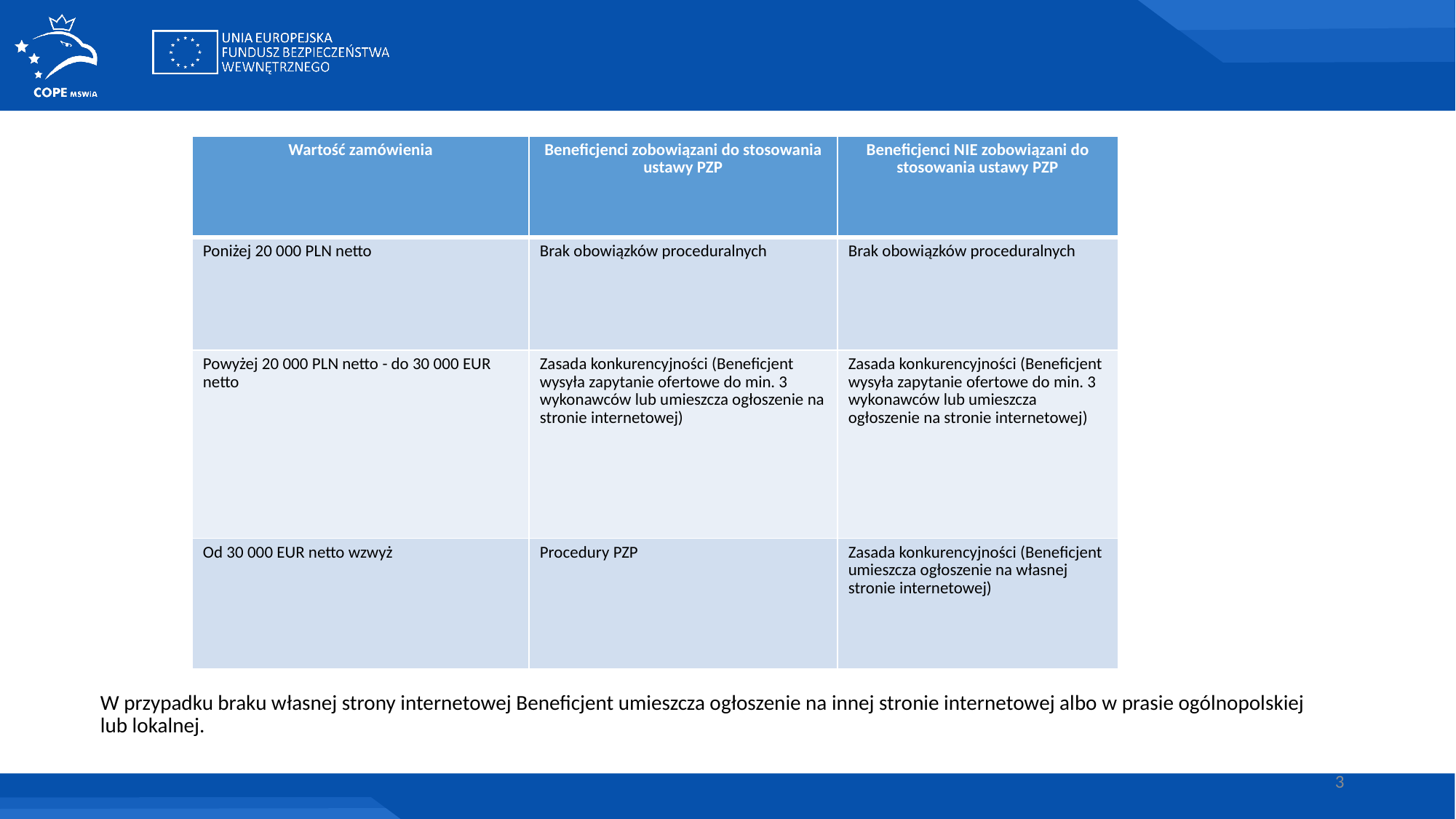

| Wartość zamówienia | Beneficjenci zobowiązani do stosowania ustawy PZP | Beneficjenci NIE zobowiązani do stosowania ustawy PZP |
| --- | --- | --- |
| Poniżej 20 000 PLN netto | Brak obowiązków proceduralnych | Brak obowiązków proceduralnych |
| Powyżej 20 000 PLN netto - do 30 000 EUR netto | Zasada konkurencyjności (Beneficjent wysyła zapytanie ofertowe do min. 3 wykonawców lub umieszcza ogłoszenie na stronie internetowej) | Zasada konkurencyjności (Beneficjent wysyła zapytanie ofertowe do min. 3 wykonawców lub umieszcza ogłoszenie na stronie internetowej) |
| Od 30 000 EUR netto wzwyż | Procedury PZP | Zasada konkurencyjności (Beneficjent umieszcza ogłoszenie na własnej stronie internetowej) |
# W przypadku braku własnej strony internetowej Beneficjent umieszcza ogłoszenie na innej stronie internetowej albo w prasie ogólnopolskiej lub lokalnej.

3